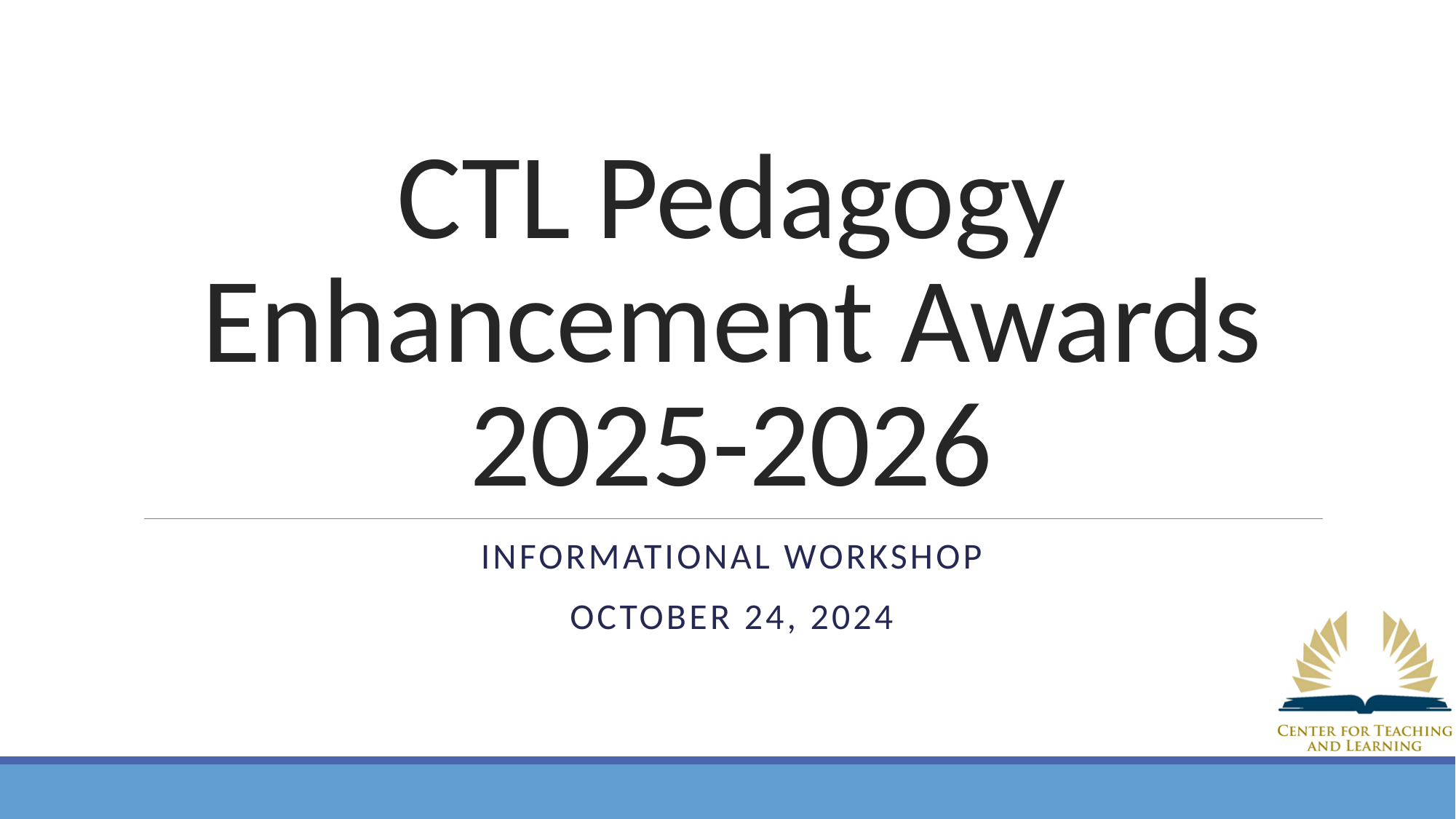

# CTL Pedagogy Enhancement Awards 2025-2026
Informational Workshop
October 24, 2024